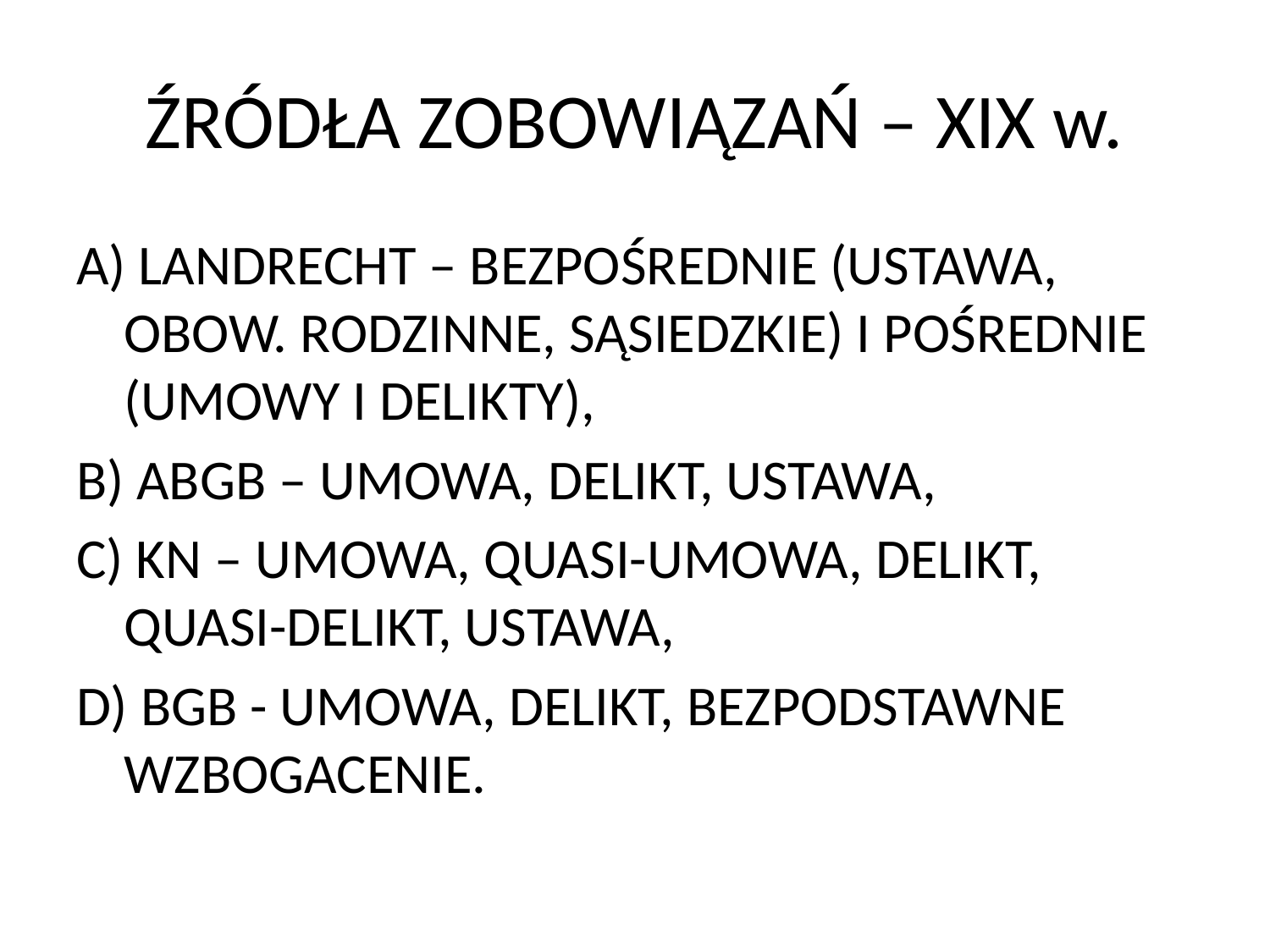

# ŹRÓDŁA ZOBOWIĄZAŃ – XIX w.
A) LANDRECHT – BEZPOŚREDNIE (USTAWA, OBOW. RODZINNE, SĄSIEDZKIE) I POŚREDNIE (UMOWY I DELIKTY),
B) ABGB – UMOWA, DELIKT, USTAWA,
C) KN – UMOWA, QUASI-UMOWA, DELIKT, QUASI-DELIKT, USTAWA,
D) BGB - UMOWA, DELIKT, BEZPODSTAWNE WZBOGACENIE.